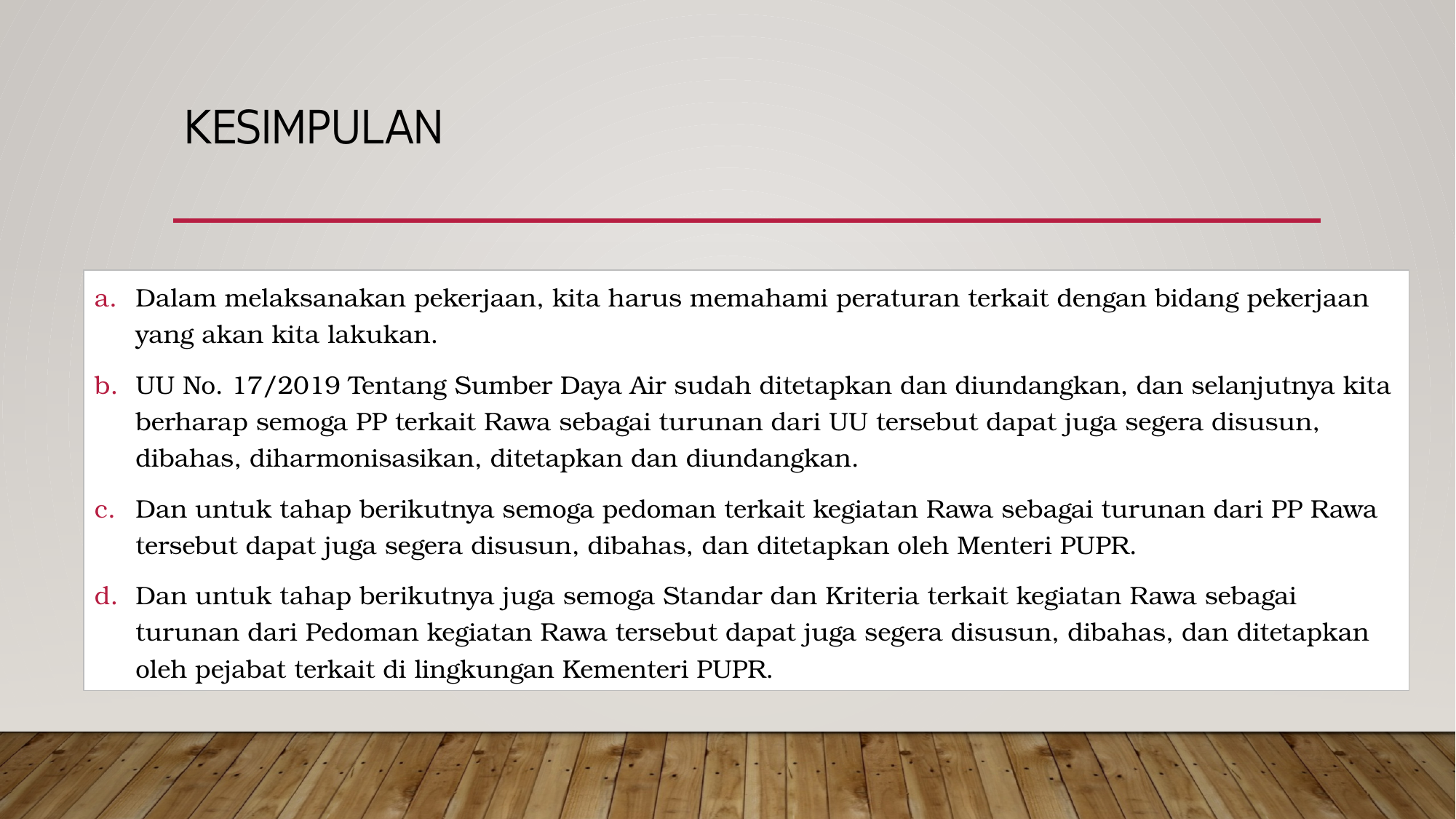

# Kesimpulan
Dalam melaksanakan pekerjaan, kita harus memahami peraturan terkait dengan bidang pekerjaan yang akan kita lakukan.
UU No. 17/2019 Tentang Sumber Daya Air sudah ditetapkan dan diundangkan, dan selanjutnya kita berharap semoga PP terkait Rawa sebagai turunan dari UU tersebut dapat juga segera disusun, dibahas, diharmonisasikan, ditetapkan dan diundangkan.
Dan untuk tahap berikutnya semoga pedoman terkait kegiatan Rawa sebagai turunan dari PP Rawa tersebut dapat juga segera disusun, dibahas, dan ditetapkan oleh Menteri PUPR.
Dan untuk tahap berikutnya juga semoga Standar dan Kriteria terkait kegiatan Rawa sebagai turunan dari Pedoman kegiatan Rawa tersebut dapat juga segera disusun, dibahas, dan ditetapkan oleh pejabat terkait di lingkungan Kementeri PUPR.